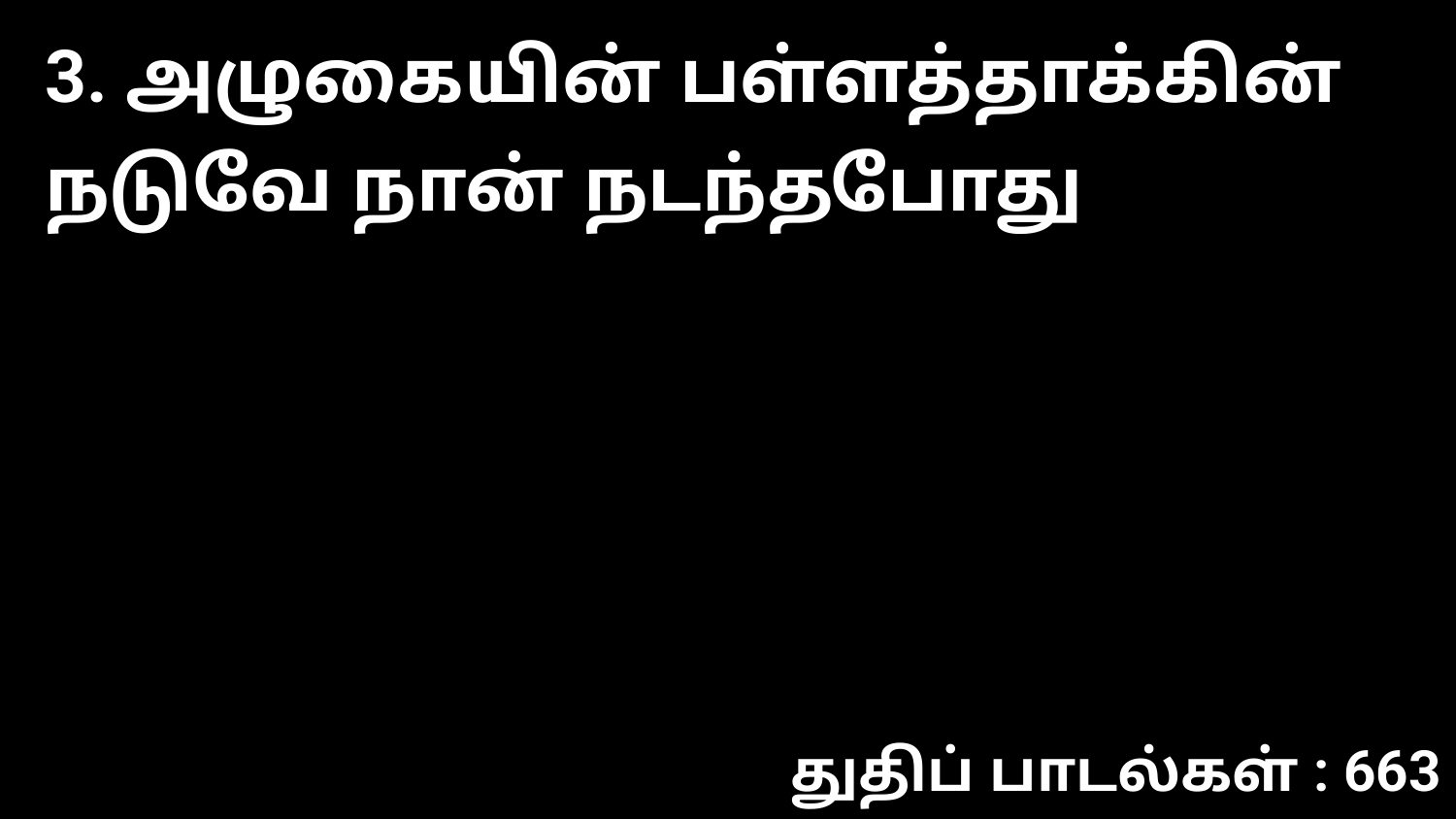

3. அழுகையின் பள்ளத்தாக்கின் நடுவே நான் நடந்தபோது
துதிப் பாடல்கள் : 663